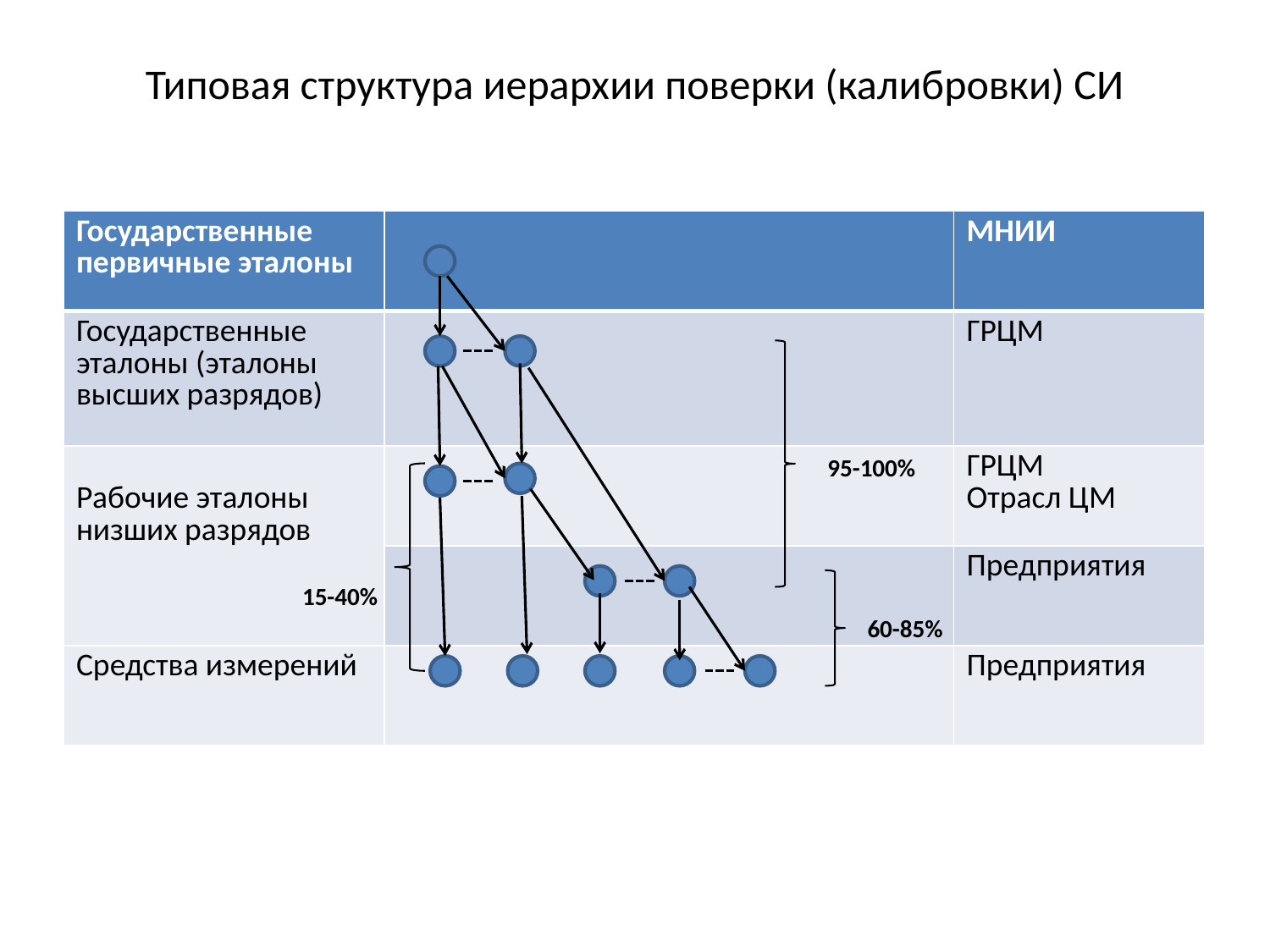

# Типовая структура иерархии поверки (калибровки) СИ
| Государственные первичные эталоны |  | МНИИ |
| --- | --- | --- |
| Государственные эталоны (эталоны высших разрядов) |  | ГРЦМ |
| Рабочие эталоны низших разрядов |  | ГРЦМ Отрасл ЦМ |
|  |  | Предприятия |
| Средства измерений |  | Предприятия |

95-100%

15-40%
60-85%